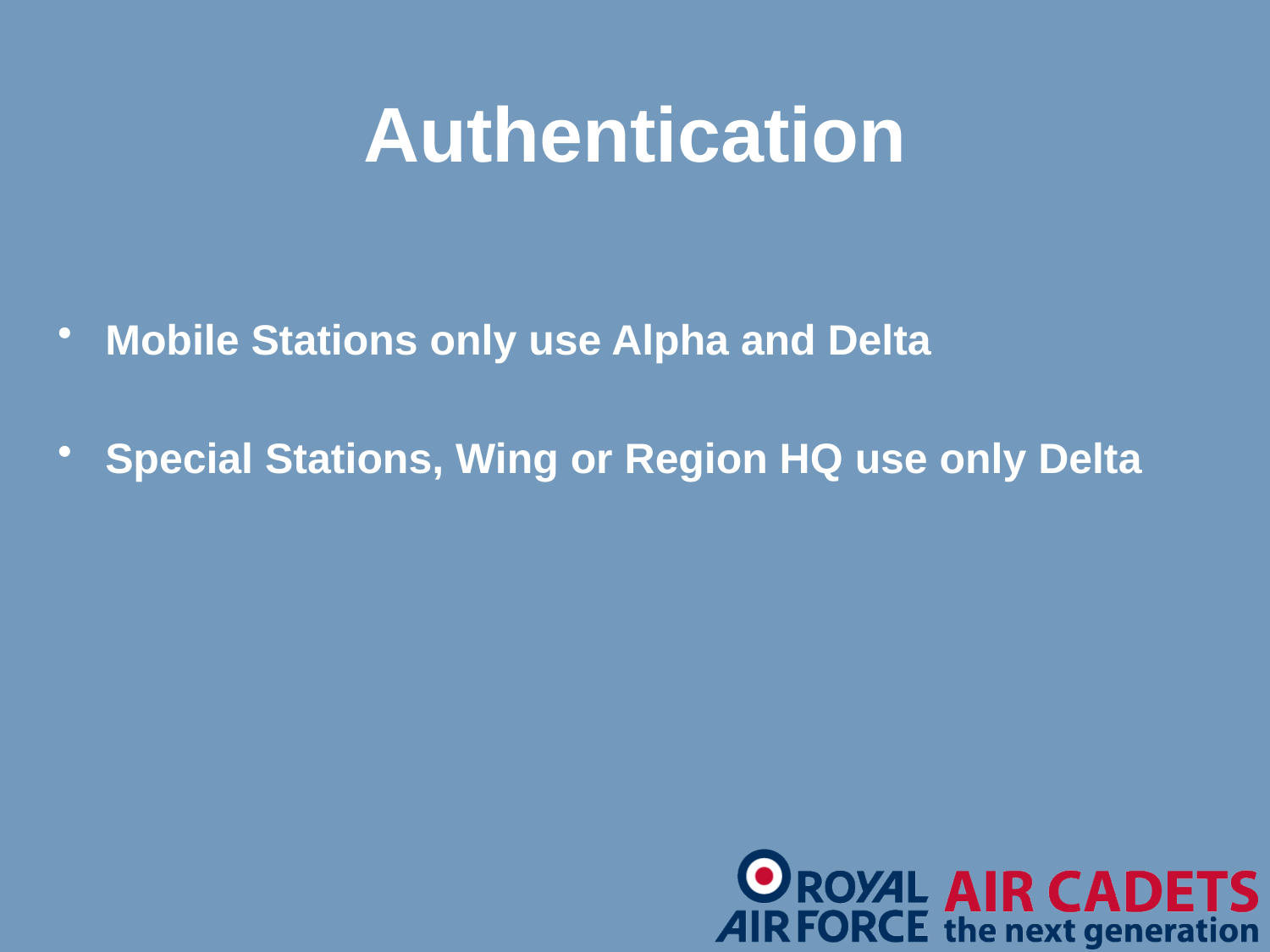

Authentication
Mobile Stations only use Alpha and Delta

Special Stations, Wing or Region HQ use only Delta